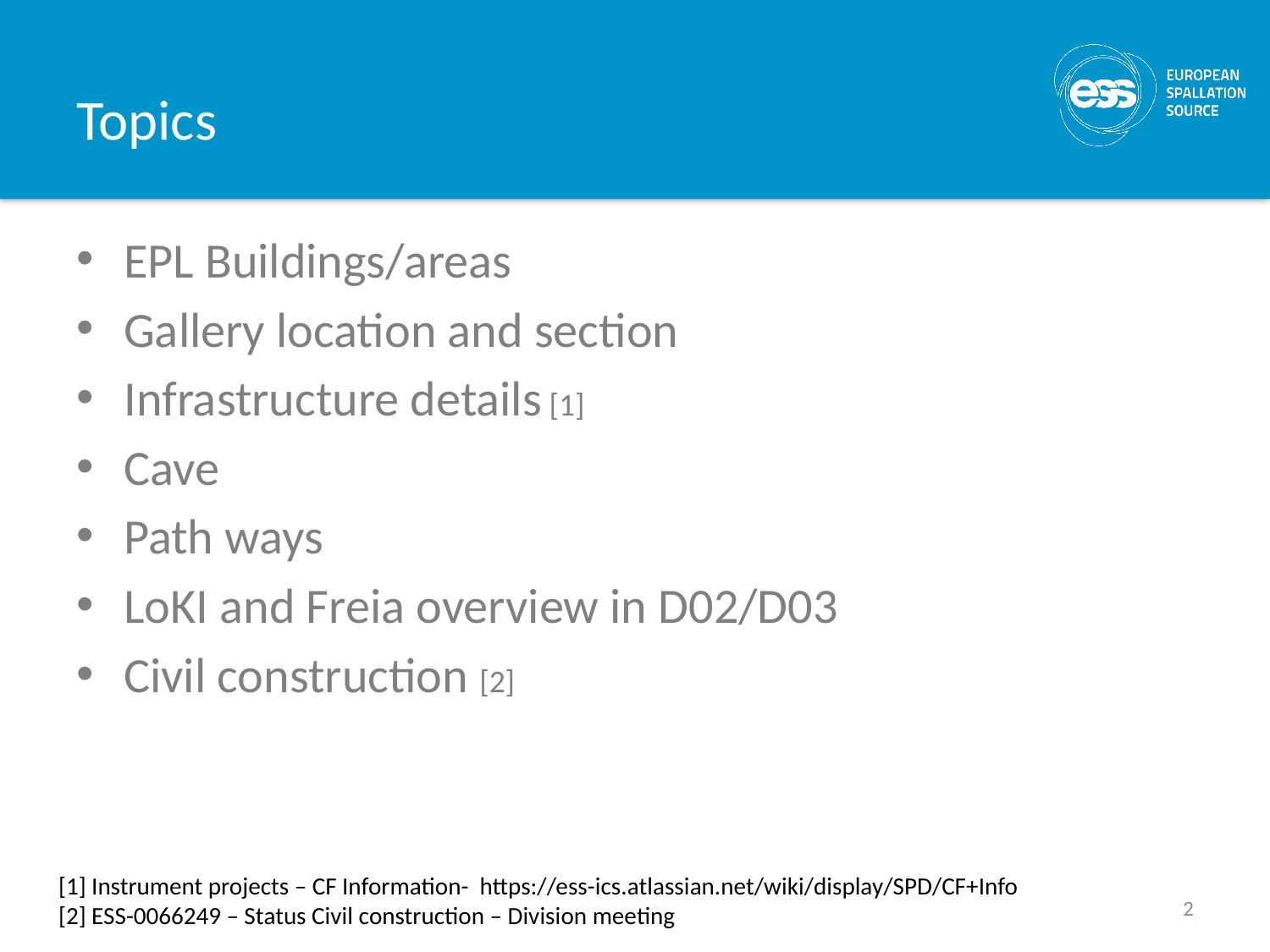

# Topics
EPL Buildings/areas
Gallery location and section
Infrastructure details [1]
Cave
Path ways
LoKI and Freia overview in D02/D03
Civil construction [2]

[1] Instrument projects – CF Information-  https://ess-ics.atlassian.net/wiki/display/SPD/CF+Info
[2] ESS-0066249 – Status Civil construction – Division meeting
2